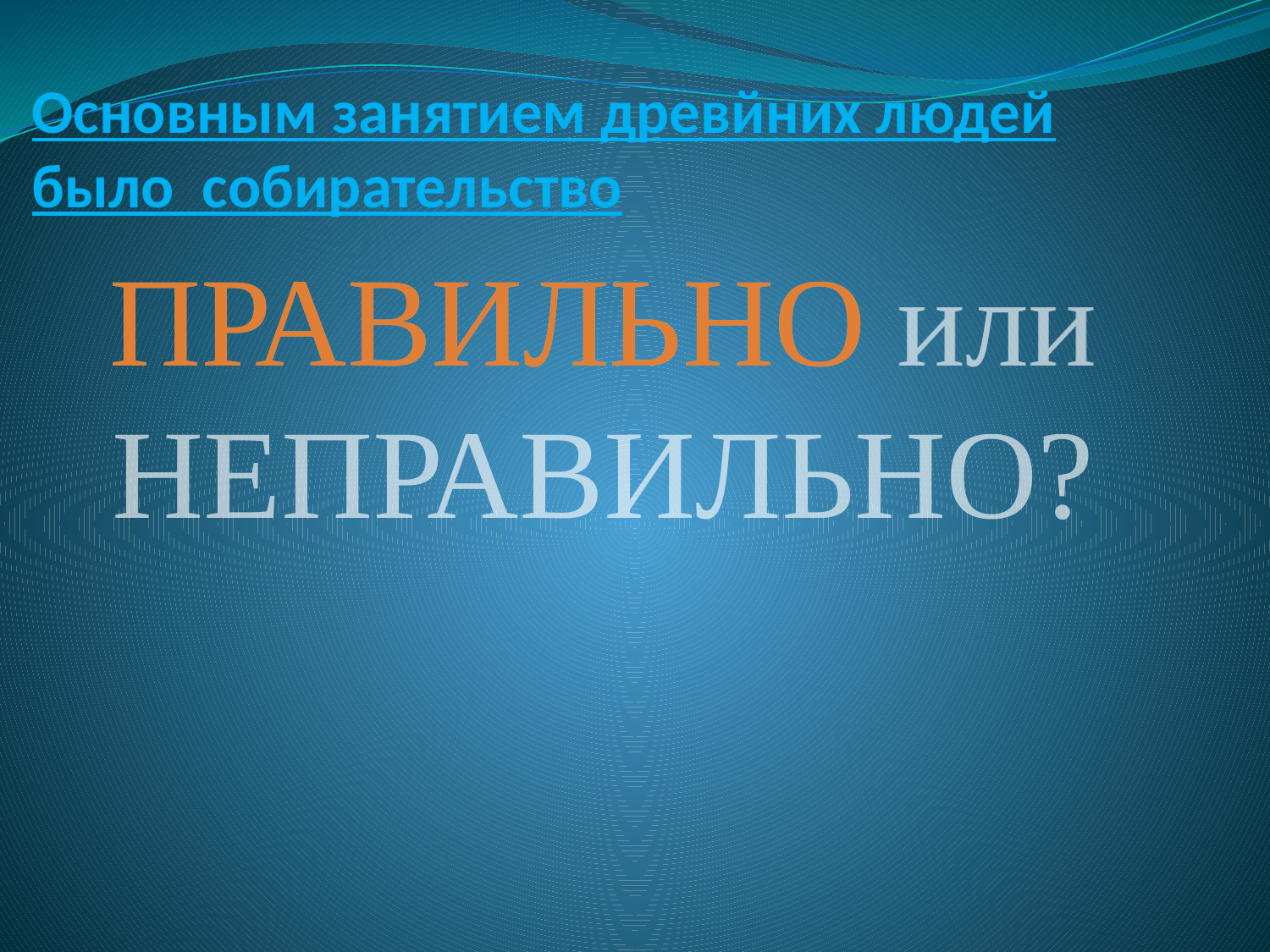

# Основным занятием древйних людей было  собирательство